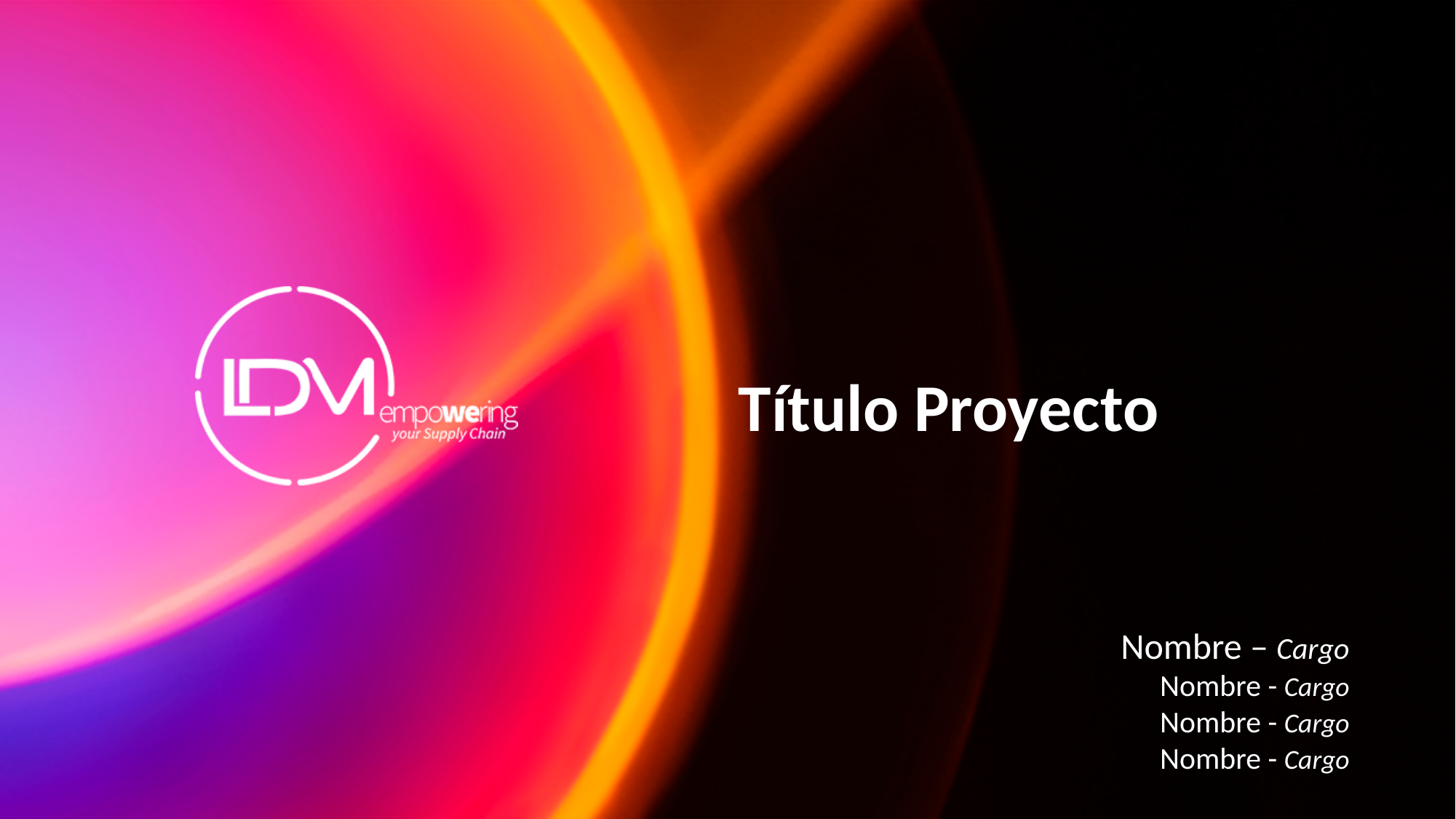

Título Proyecto
Nombre – Cargo
Nombre - Cargo
Nombre - Cargo
Nombre - Cargo